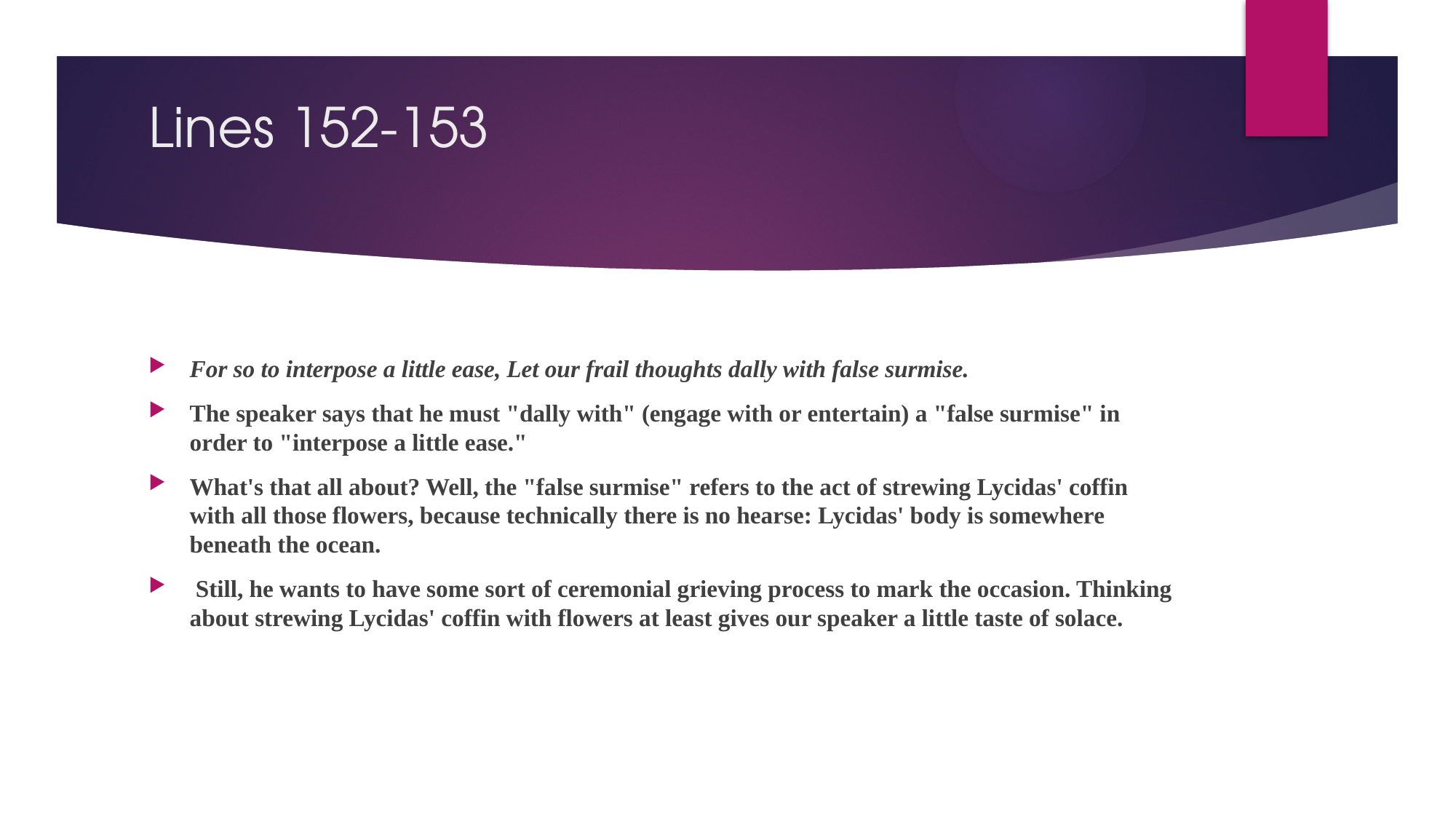

# Lines 152-153

For so to interpose a little ease, Let our frail thoughts dally with false surmise.
The speaker says that he must "dally with" (engage with or entertain) a "false surmise" in order to "interpose a little ease."
What's that all about? Well, the "false surmise" refers to the act of strewing Lycidas' coffin with all those flowers, because technically there is no hearse: Lycidas' body is somewhere beneath the ocean.
 Still, he wants to have some sort of ceremonial grieving process to mark the occasion. Thinking about strewing Lycidas' coffin with flowers at least gives our speaker a little taste of solace.